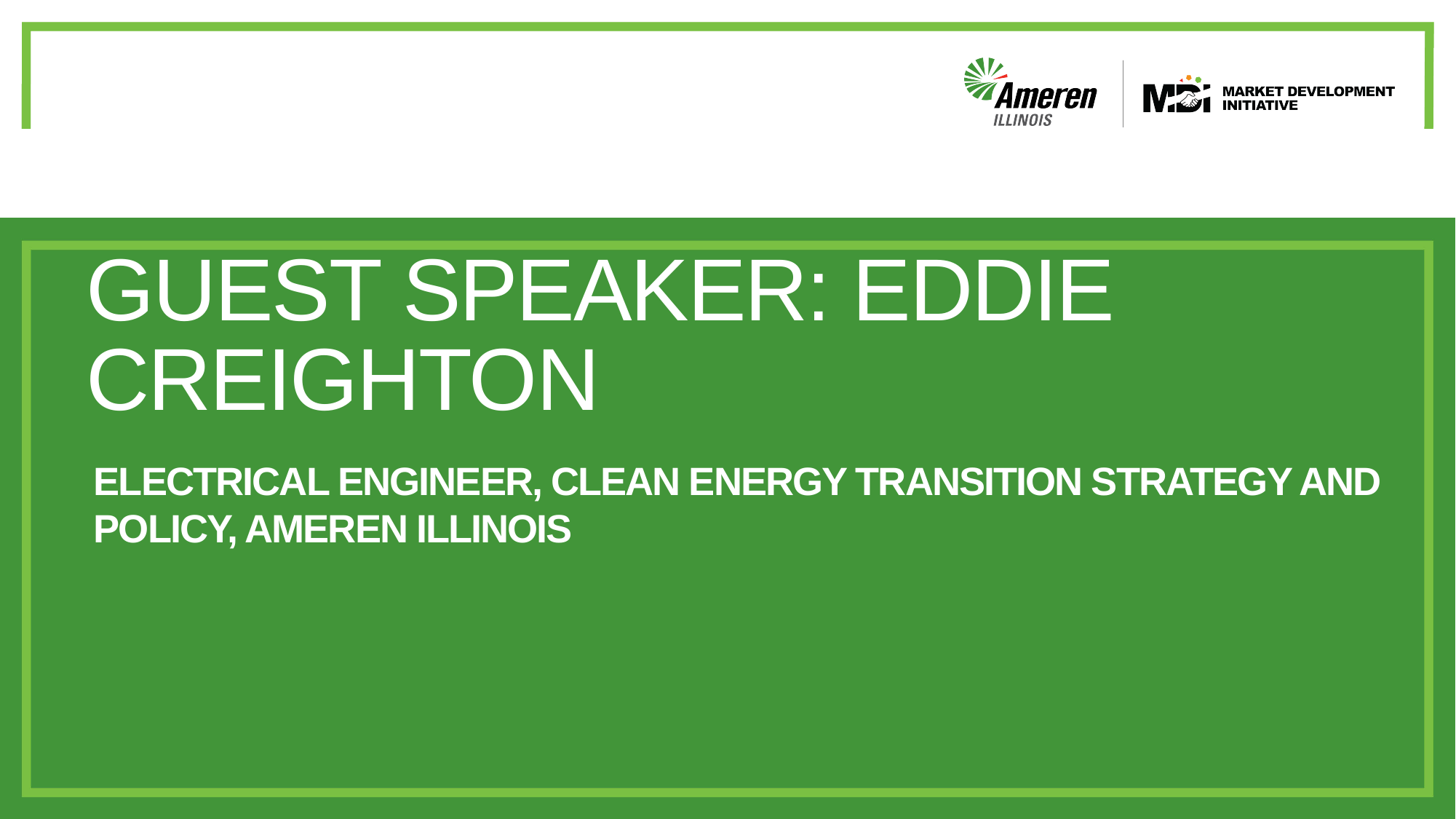

# Guest speaker: eddie creighton
Electrical engineer, Clean energy transition strategy and policy, Ameren illinois